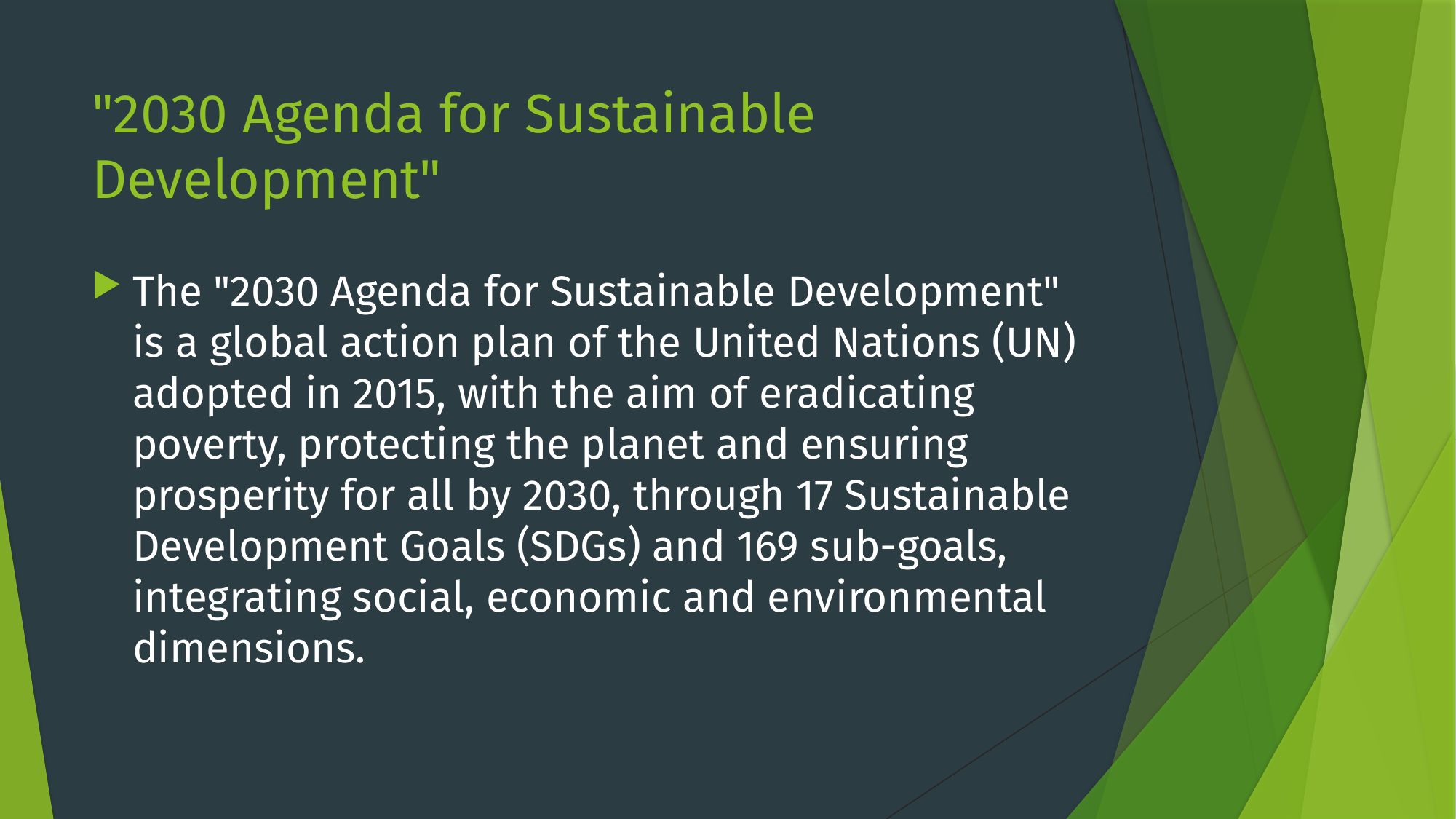

# "2030 Agenda for Sustainable Development"
The "2030 Agenda for Sustainable Development" is a global action plan of the United Nations (UN) adopted in 2015, with the aim of eradicating poverty, protecting the planet and ensuring prosperity for all by 2030, through 17 Sustainable Development Goals (SDGs) and 169 sub-goals, integrating social, economic and environmental dimensions.